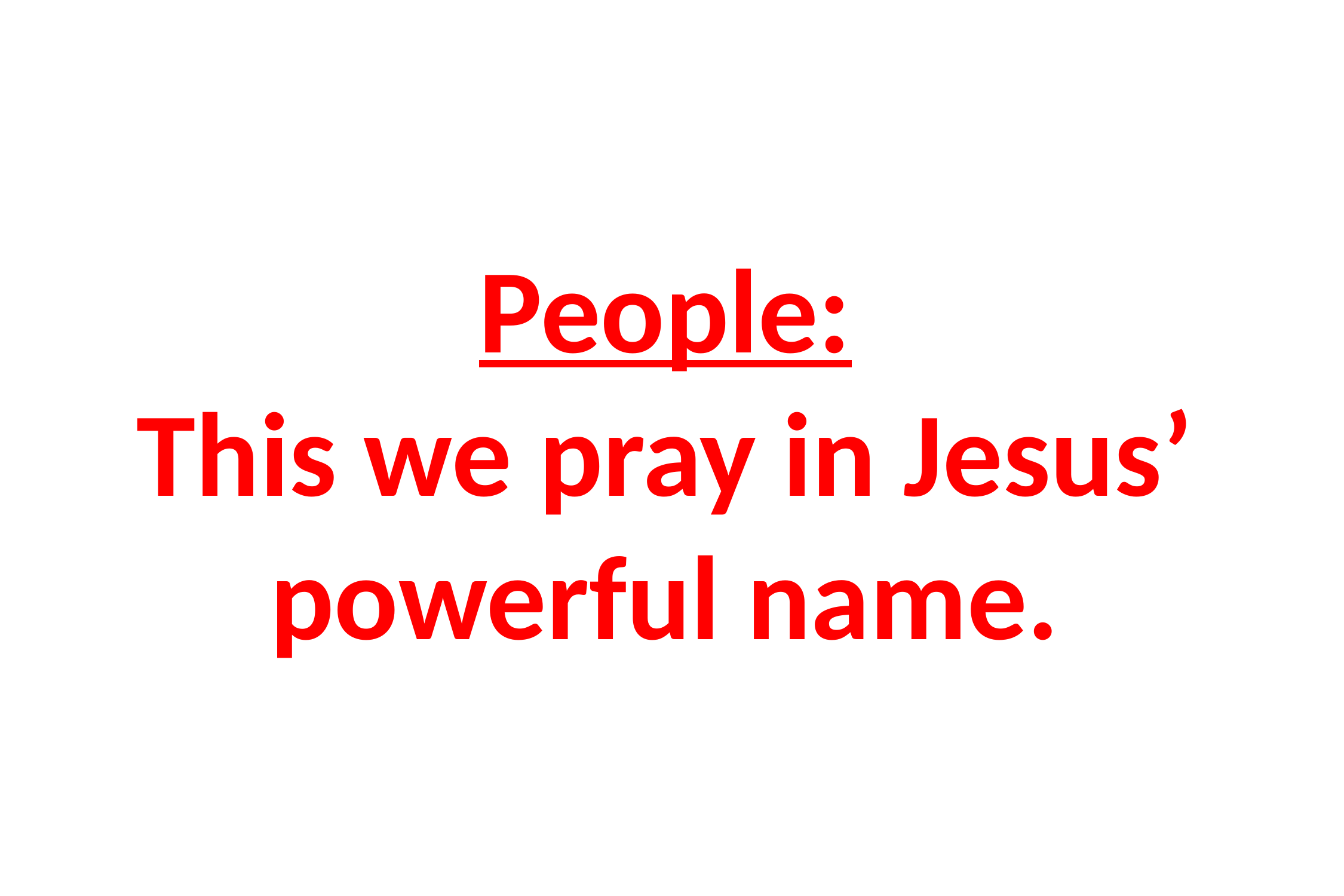

# People: This we pray in Jesus’ powerful name.